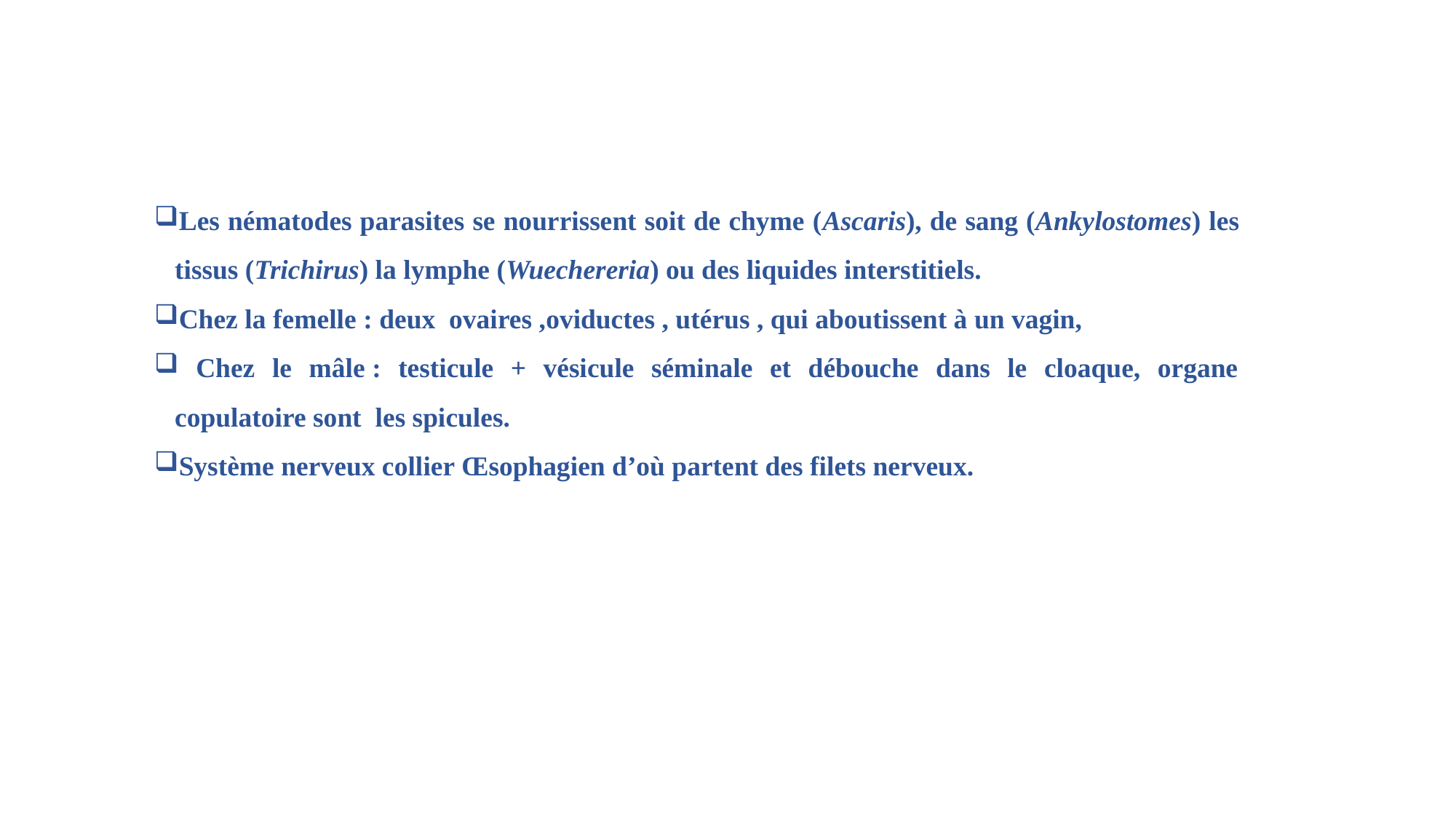

Les nématodes parasites se nourrissent soit de chyme (Ascaris), de sang (Ankylostomes) les tissus (Trichirus) la lymphe (Wuechereria) ou des liquides interstitiels.
Chez la femelle : deux  ovaires ,oviductes , utérus , qui aboutissent à un vagin,
 Chez le mâle : testicule + vésicule séminale et débouche dans le cloaque, organe copulatoire sont  les spicules.
Système nerveux collier Œsophagien d’où partent des filets nerveux.